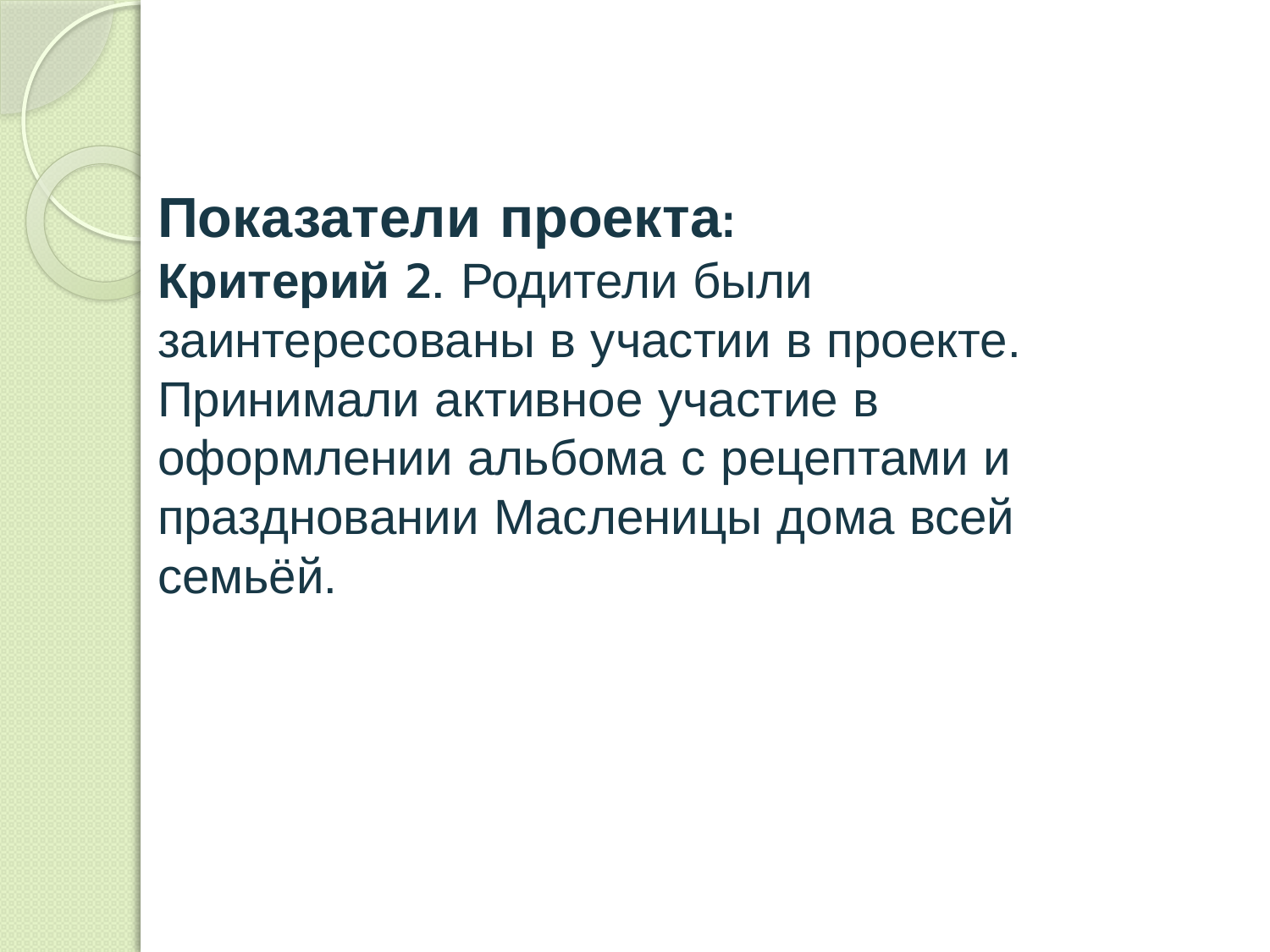

# Показатели проекта: Критерий 2. Родители были заинтересованы в участии в проекте. Принимали активное участие в оформлении альбома с рецептами и праздновании Масленицы дома всей семьёй.